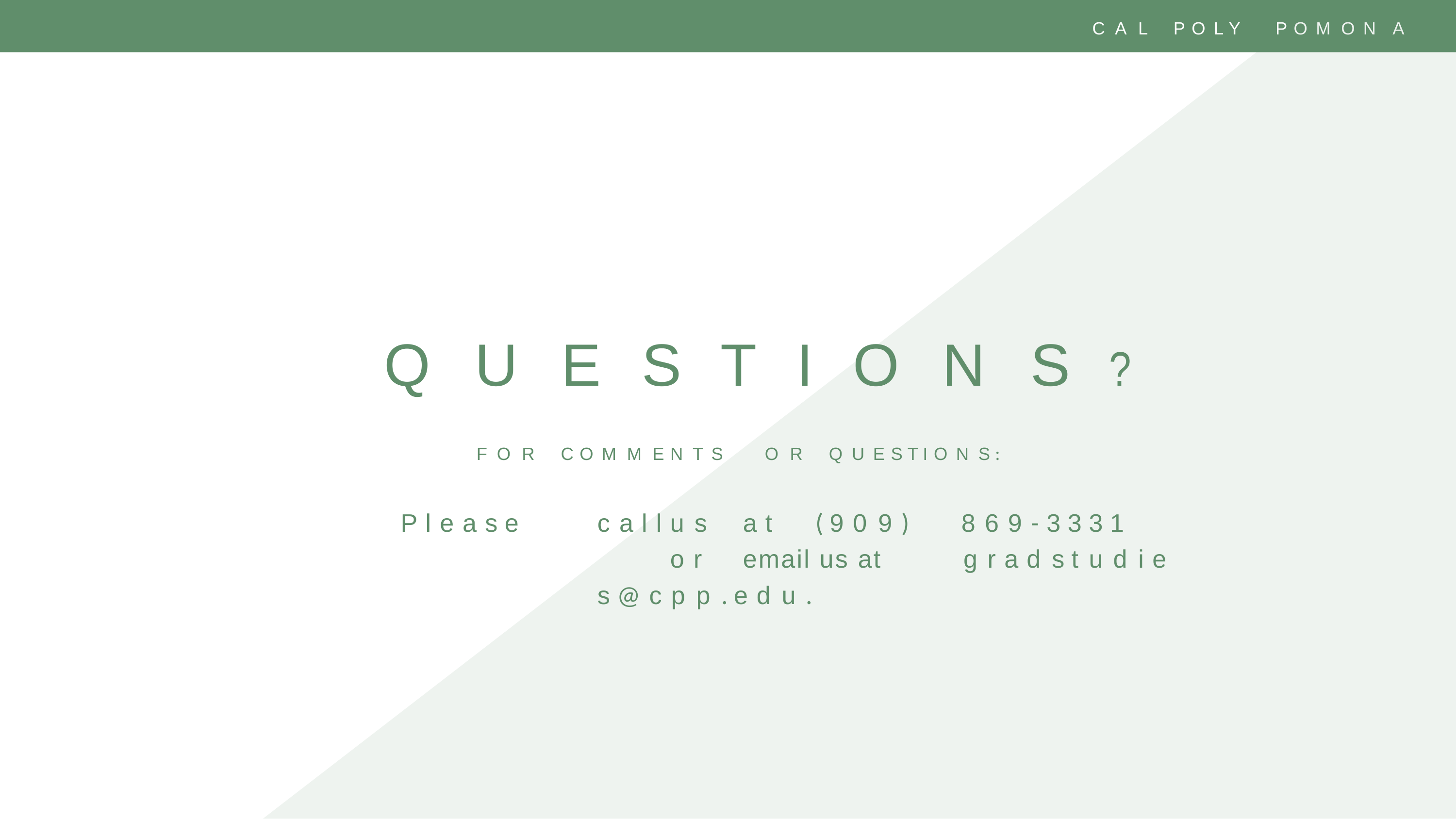

C A L	P O L Y
P O M O N A
Q	U	E	S	T	I	O	N	S	?
O R	Q U E S T I O N S :
F O R	C O M M E N T S
 P l e a s e	c a l l	u s	a t	( 9 0 9 )	8 6 9 - 3 3 3 1	o r	email us at         g r a d s t u d i e s @ c p p . e d u .